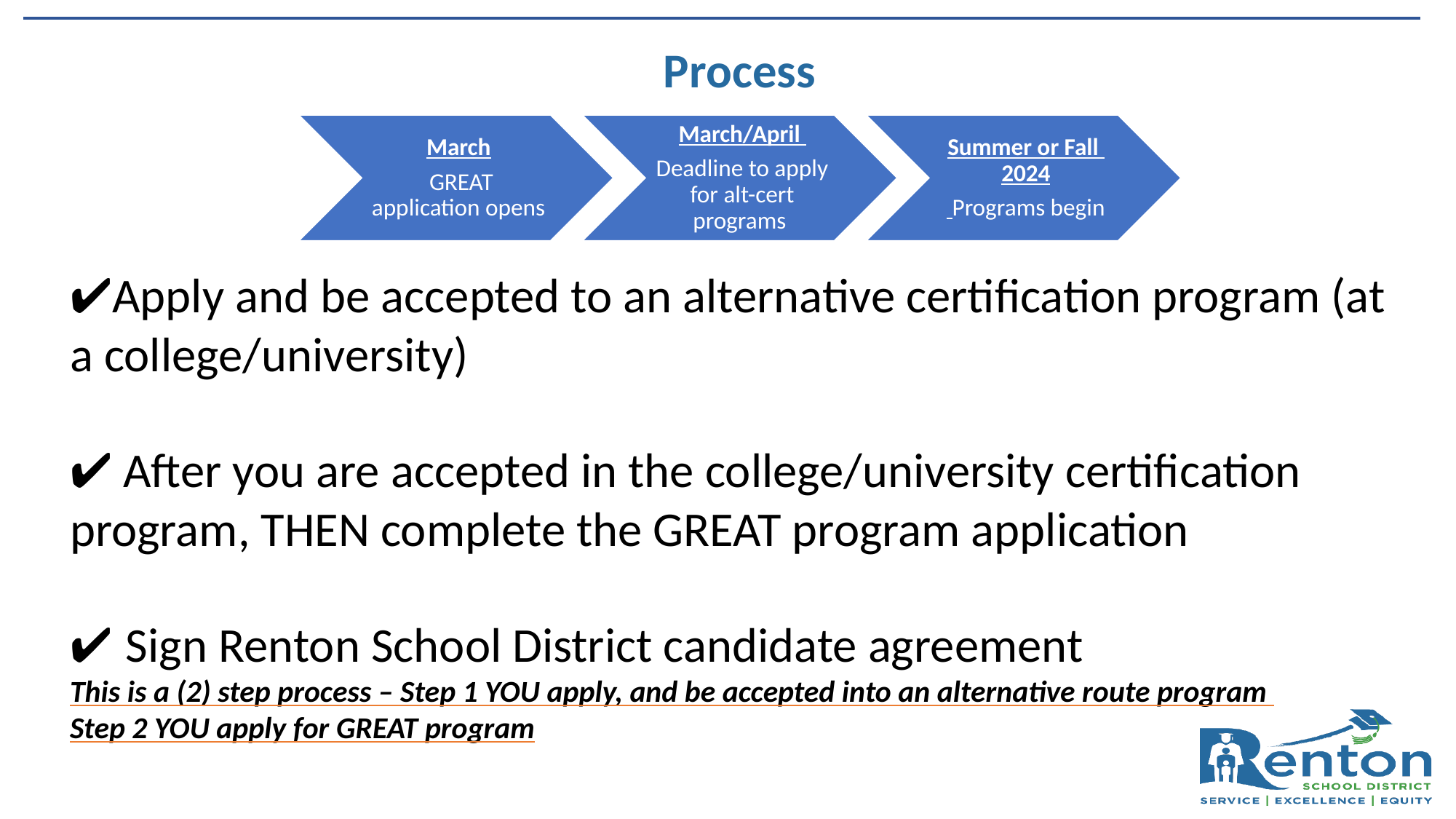

March
 GREAT application opens
March/April
Deadline to apply for alt-cert programs
Summer or Fall  2024
 Programs begin
Process
✔Apply and be accepted to an alternative certification program (at a college/university)

✔ After you are accepted in the college/university certification program, THEN complete the GREAT program application

✔ Sign Renton School District candidate agreement
This is a (2) step process – Step 1 YOU apply, and be accepted into an alternative route program
Step 2 YOU apply for GREAT program